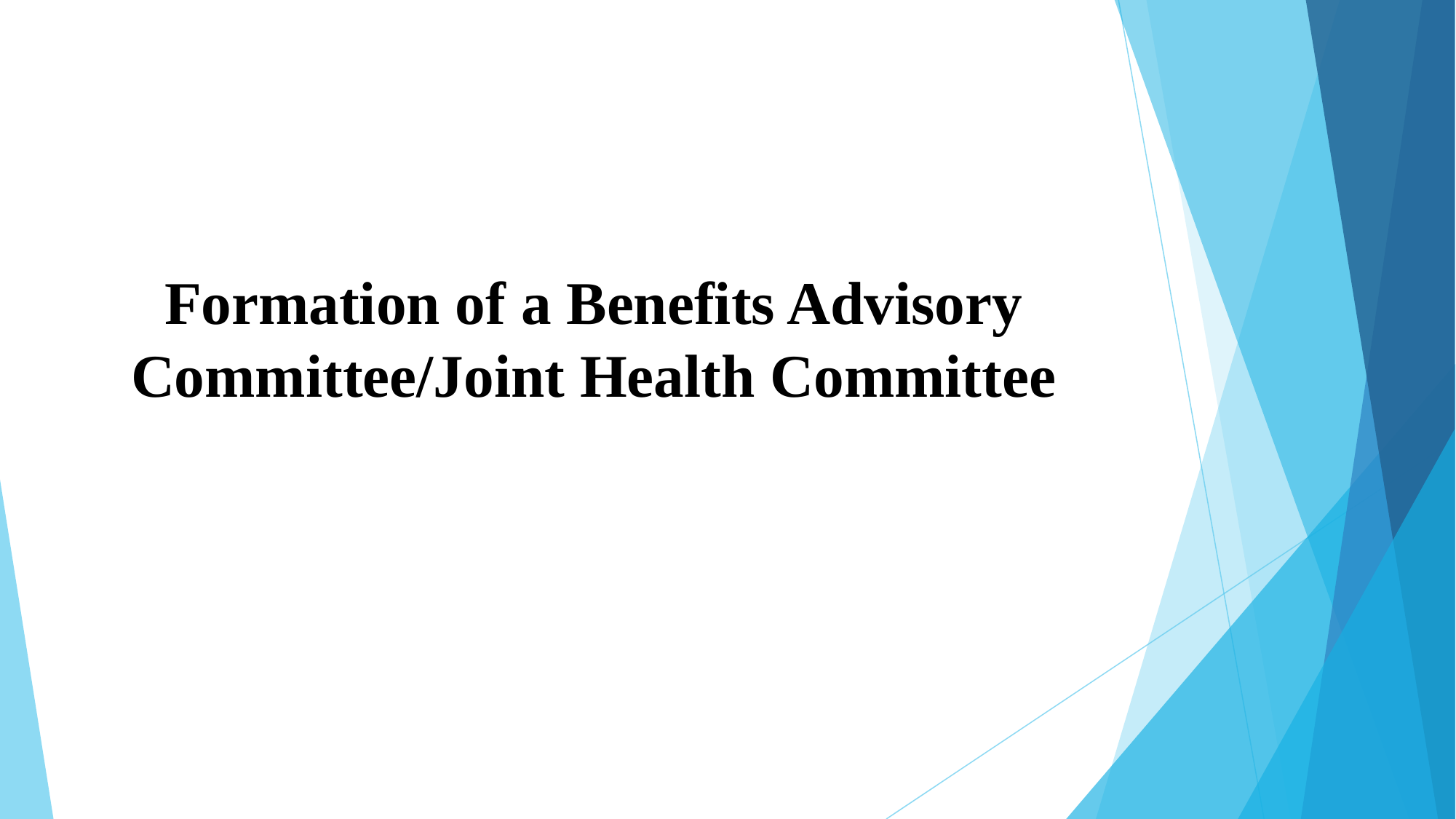

Formation of a Benefits Advisory Committee/Joint Health Committee